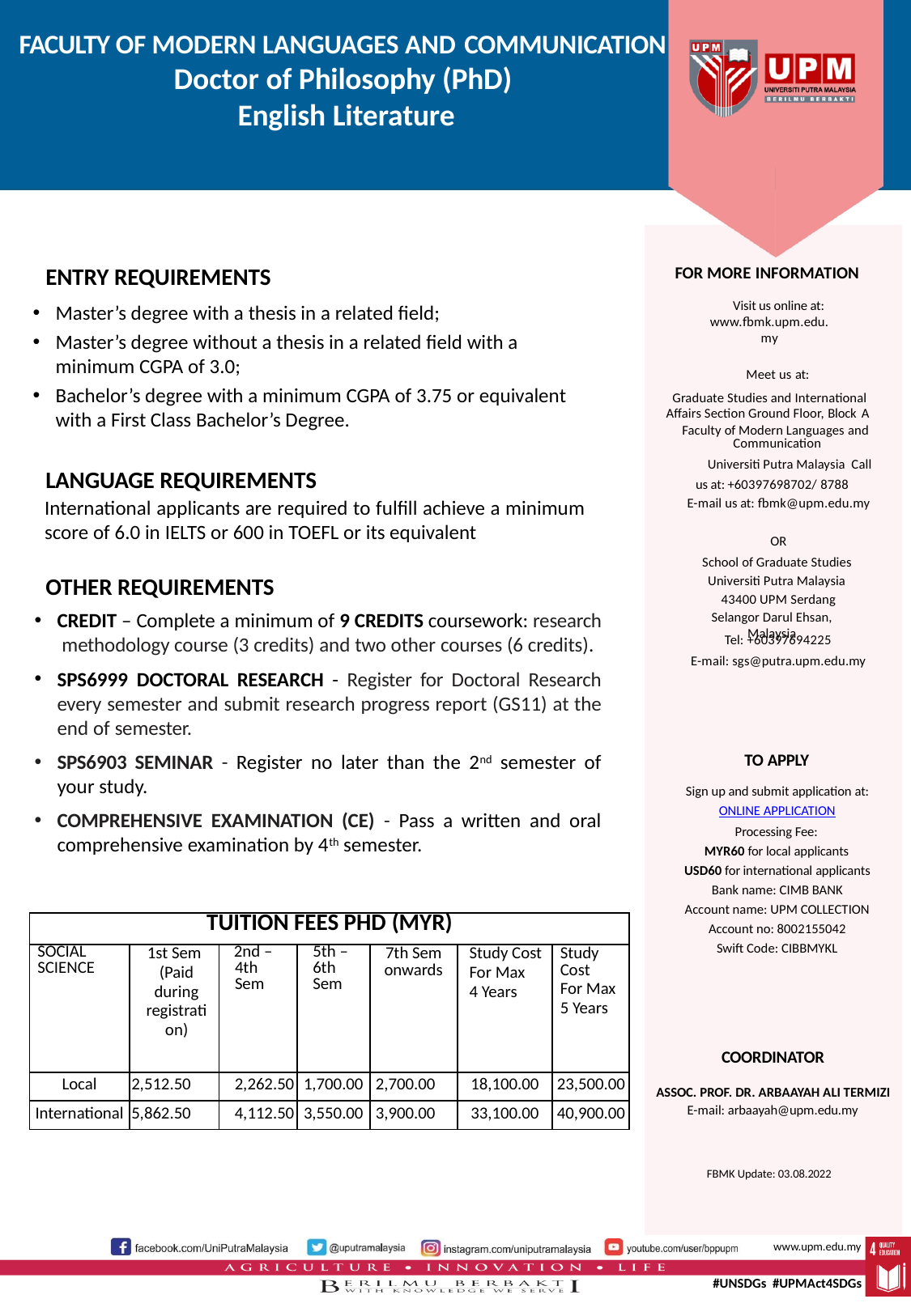

FACULTY OF MODERN LANGUAGES AND COMMUNICATION
Doctor of Philosophy (PhD)
 English Literature

ENTRY REQUIREMENTS
FOR MORE INFORMATION
Visit us online at:
www.fbmk.upm.edu.my
Meet us at:
Graduate Studies and International  Affairs Section Ground Floor, Block A
Faculty of Modern Languages and  Communication
Universiti Putra Malaysia  Call us at: +60397698702/ 8788
E-mail us at: fbmk@upm.edu.my
OR
School of Graduate Studies  Universiti Putra Malaysia  43400 UPM Serdang
Selangor Darul Ehsan, Malaysia
Tel: +60397694225
E-mail: sgs@putra.upm.edu.my
TO APPLY
Sign up and submit application at:
ONLINE APPLICATION
Processing Fee:
MYR60 for local applicants
USD60 for international applicants
Bank name: CIMB BANK
Account name: UPM COLLECTION
Account no: 8002155042
Swift Code: CIBBMYKL

COORDINATOR
ASSOC. PROF. DR. ARBAAYAH ALI TERMIZI
E-mail: arbaayah@upm.edu.my
FBMK Update: 03.08.2022
Master’s degree with a thesis in a related field;
Master’s degree without a thesis in a related field with a minimum CGPA of 3.0;
Bachelor’s degree with a minimum CGPA of 3.75 or equivalent with a First Class Bachelor’s Degree.
LANGUAGE REQUIREMENTS
International applicants are required to fulfill achieve a minimum score of 6.0 in IELTS or 600 in TOEFL or its equivalent
OTHER REQUIREMENTS
CREDIT – Complete a minimum of 9 CREDITS coursework: research  methodology course (3 credits) and two other courses (6 credits).
SPS6999 DOCTORAL RESEARCH - Register for Doctoral Research every semester and submit research progress report (GS11) at the end of semester.
SPS6903 SEMINAR - Register no later than the 2nd semester of your study.
COMPREHENSIVE EXAMINATION (CE) - Pass a written and oral comprehensive examination by 4th semester.
| TUITION FEES PHD (MYR) |  |  |  |  |  |  |
| --- | --- | --- | --- | --- | --- | --- |
| SOCIAL SCIENCE | 1st Sem (Paid during registration) | 2nd –4th Sem | 5th –6th Sem | 7th Sem onwards | Study Cost For Max 4 Years | Study Cost For Max 5 Years |
| Local | 2,512.50 | 2,262.50 | 1,700.00 | 2,700.00 | 18,100.00 | 23,500.00 |
| International | 5,862.50 | 4,112.50 | 3,550.00 | 3,900.00 | 33,100.00 | 40,900.00 |
www.upm.edu.my

#UNSDGs  #UPMAct4SDGs